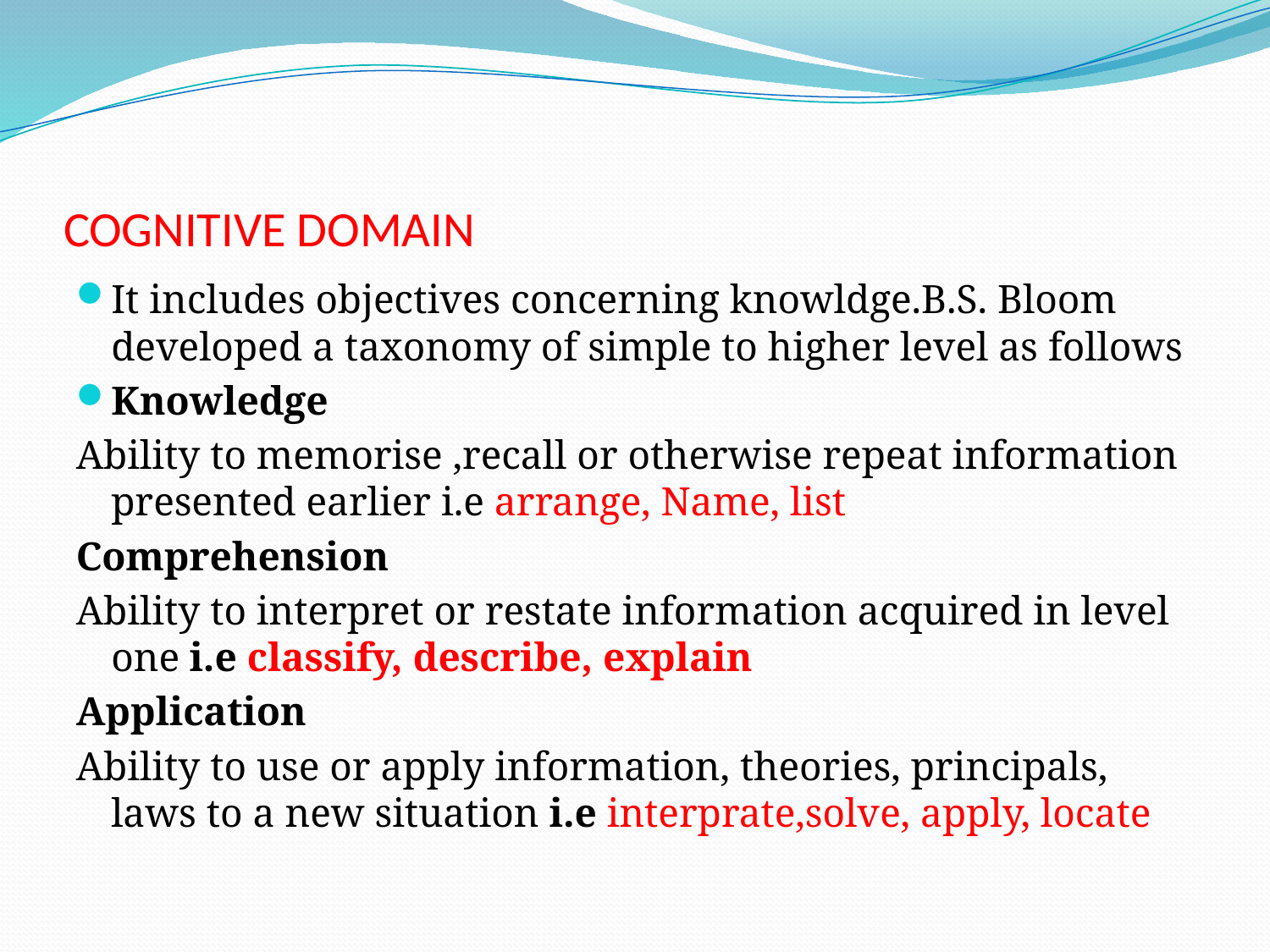

# COGNITIVE DOMAIN
It includes objectives concerning knowldge.B.S. Bloom developed a taxonomy of simple to higher level as follows
Knowledge
Ability to memorise ,recall or otherwise repeat information presented earlier i.e arrange, Name, list
Comprehension
Ability to interpret or restate information acquired in level one i.e classify, describe, explain
Application
Ability to use or apply information, theories, principals, laws to a new situation i.e interprate,solve, apply, locate